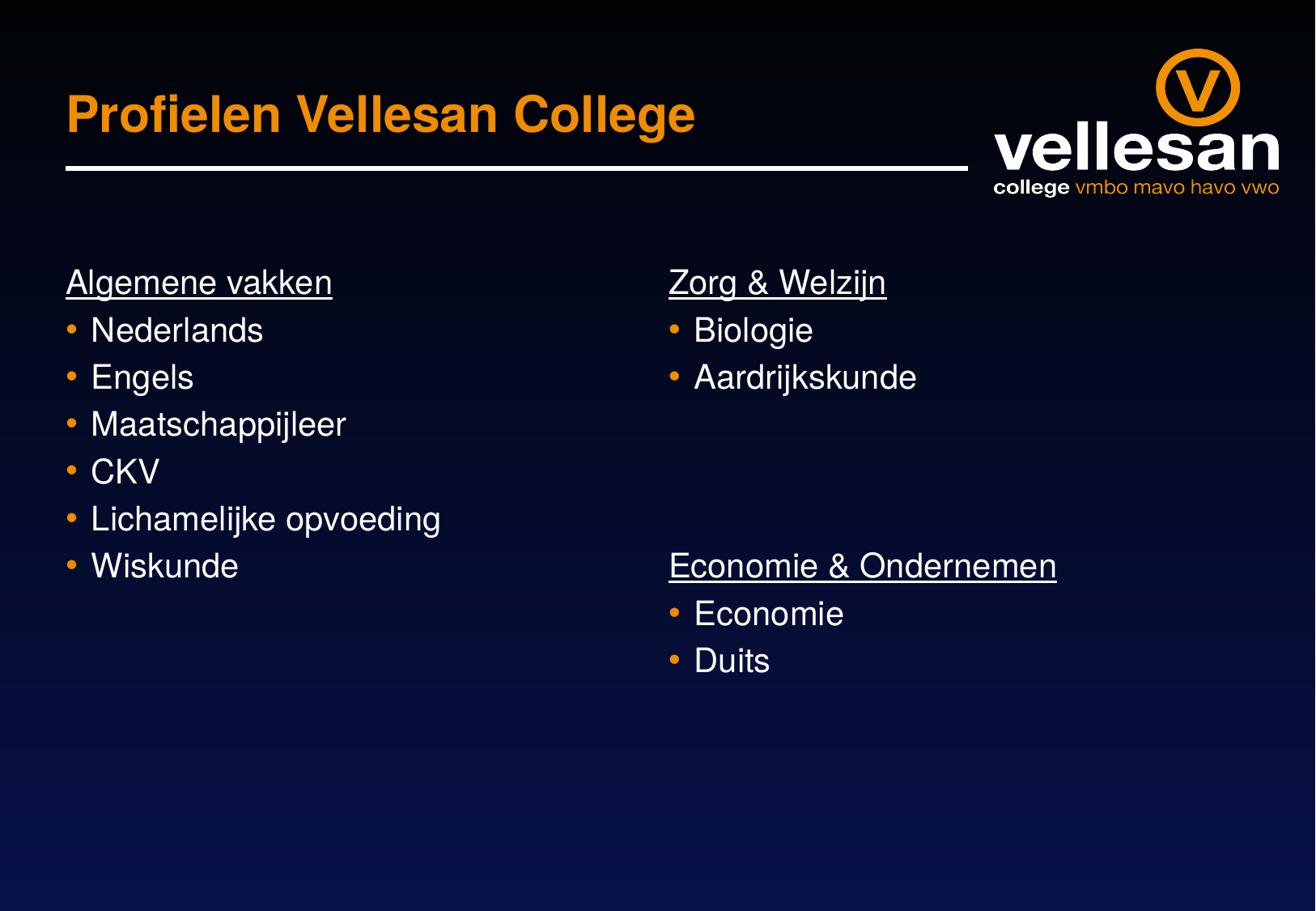

# Profielen Vellesan College
Algemene vakken
Nederlands
Engels
Maatschappijleer
CKV
Lichamelijke opvoeding
Wiskunde

Zorg & Welzijn
Biologie
Aardrijkskunde

Economie & Ondernemen
Economie
Duits